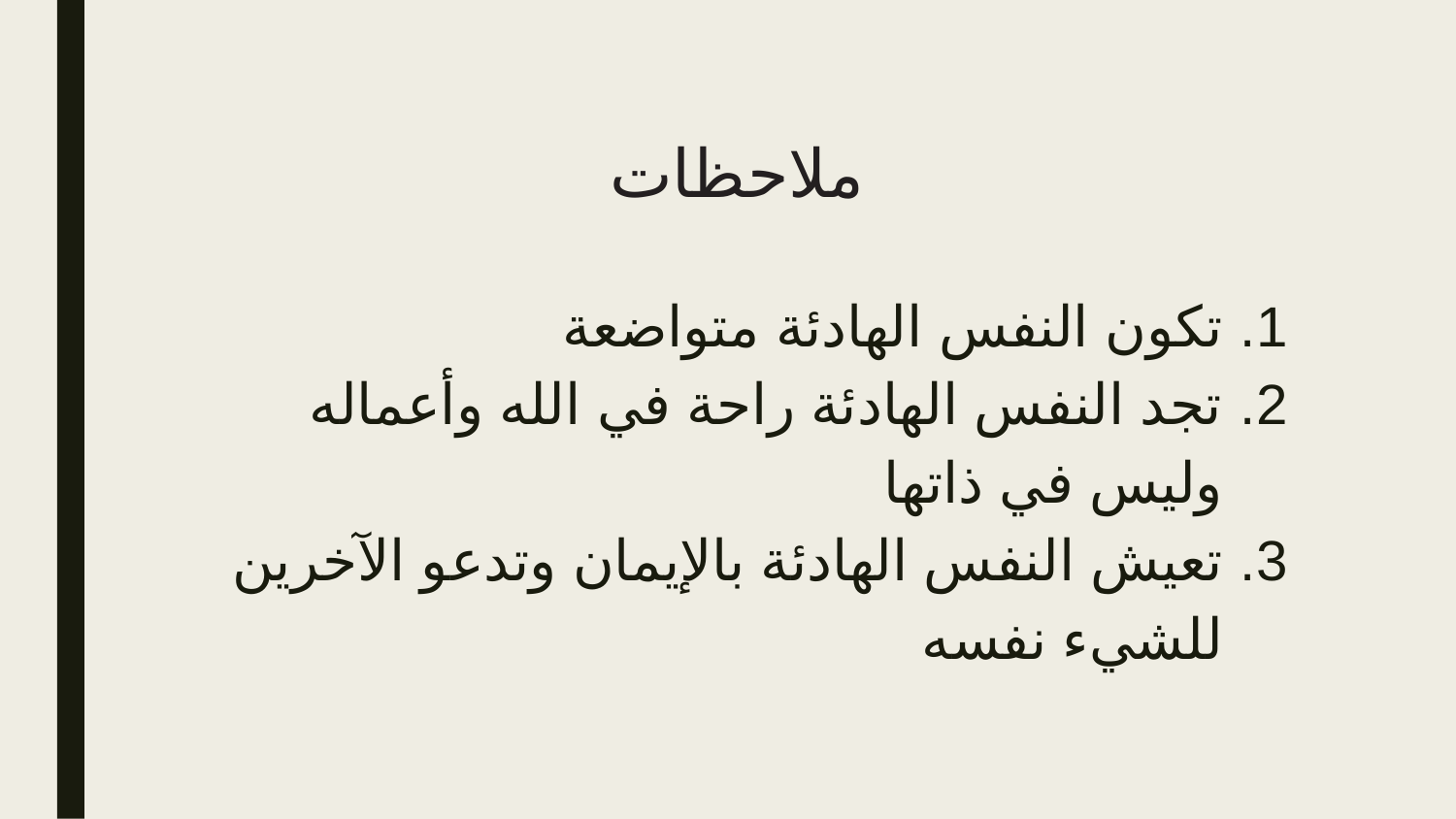

# ملاحظات
تكون النفس الهادئة متواضعة
تجد النفس الهادئة راحة في الله وأعماله وليس في ذاتها
تعيش النفس الهادئة بالإيمان وتدعو الآخرين للشيء نفسه